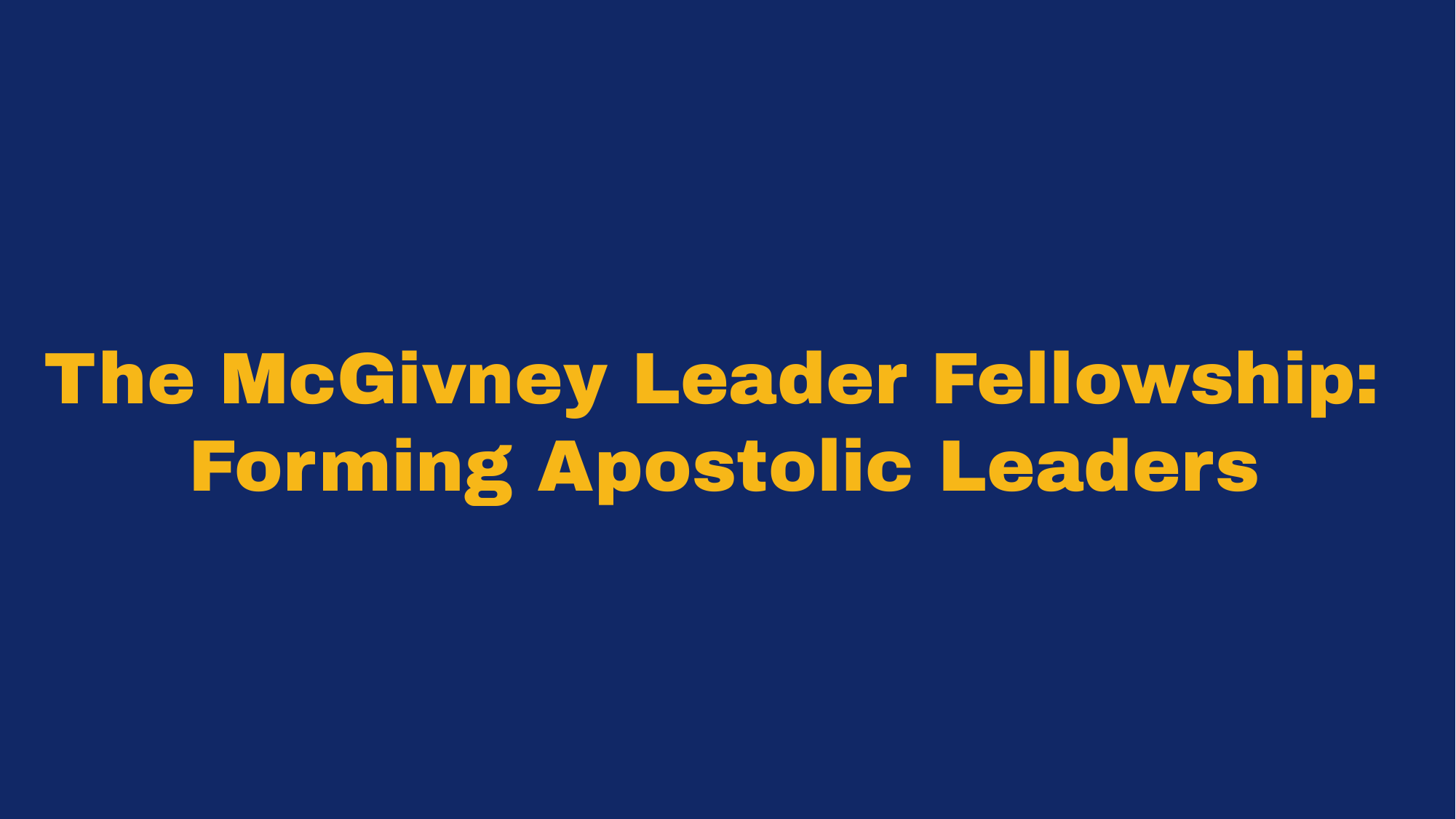

# The McGivney Leader Fellowship: Forming Apostolic Leaders